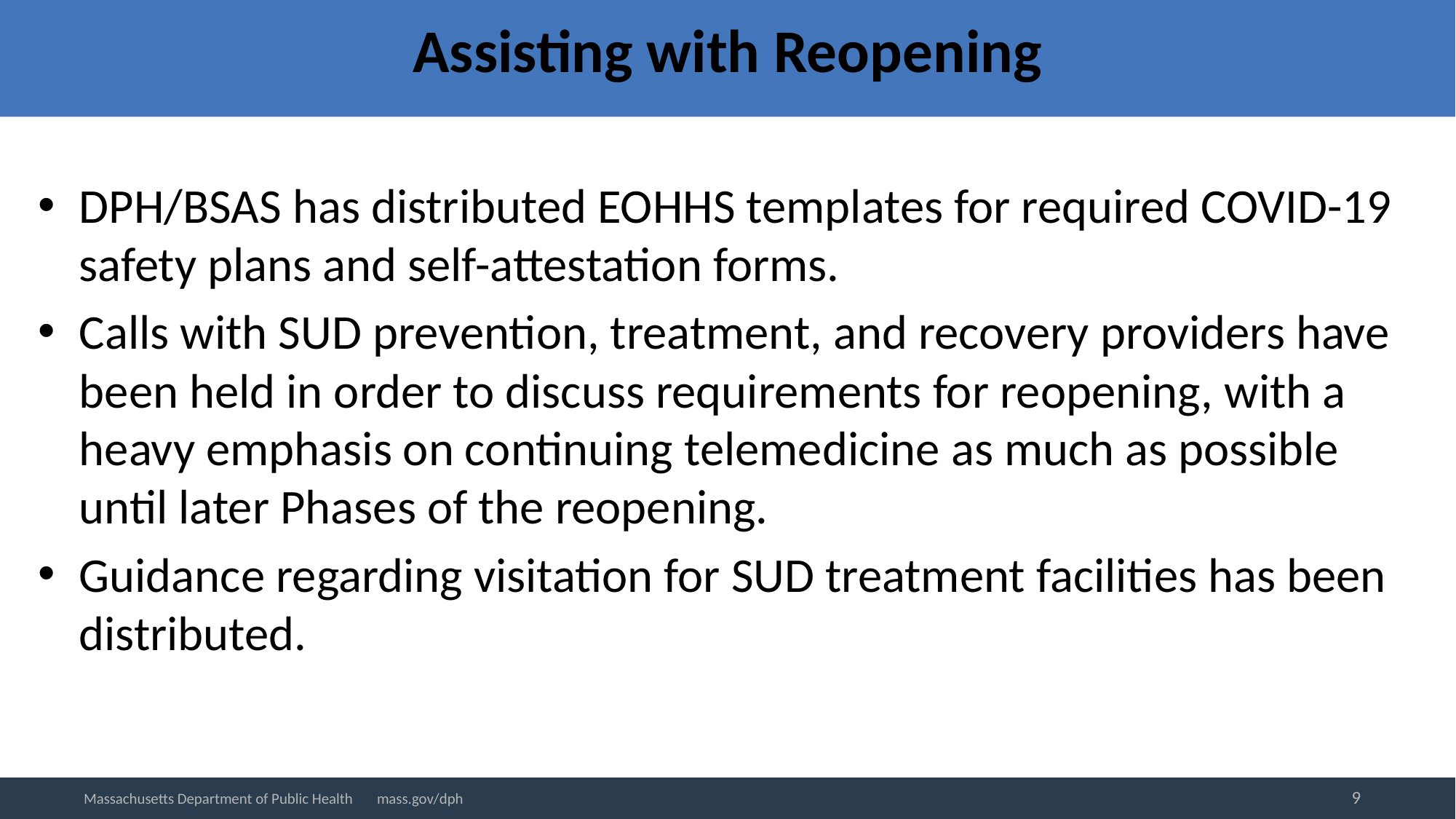

# Assisting with Reopening
DPH/BSAS has distributed EOHHS templates for required COVID-19 safety plans and self-attestation forms.
Calls with SUD prevention, treatment, and recovery providers have been held in order to discuss requirements for reopening, with a heavy emphasis on continuing telemedicine as much as possible until later Phases of the reopening.
Guidance regarding visitation for SUD treatment facilities has been distributed.
9
Massachusetts Department of Public Health       mass.gov/dph